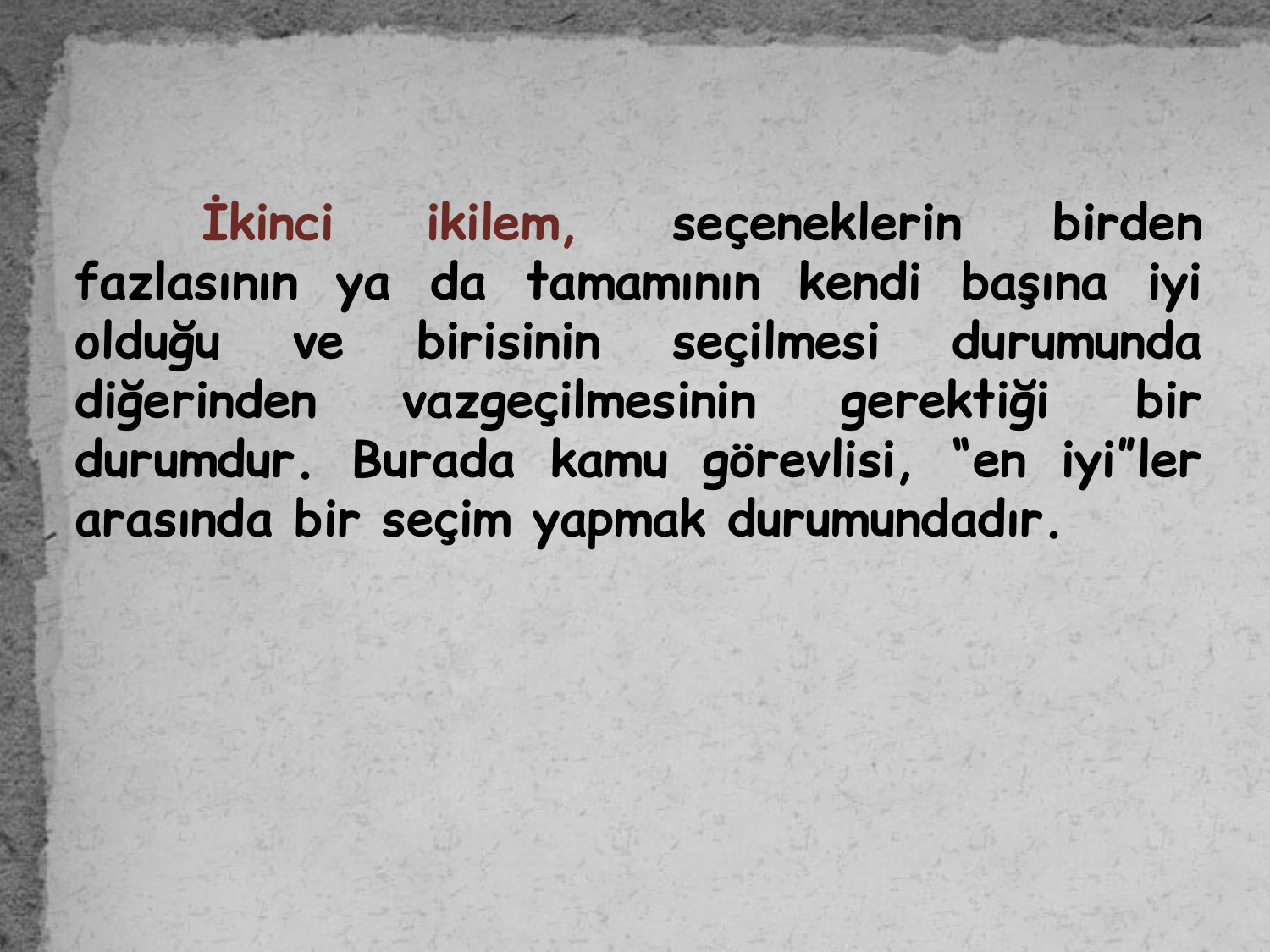

İkinci ikilem, seçeneklerin birden fazlasının ya da tamamının kendi başına iyi olduğu ve birisinin seçilmesi durumunda diğerinden vazgeçilmesinin gerektiği bir durumdur. Burada kamu görevlisi, “en iyi”ler arasında bir seçim yapmak durumundadır.